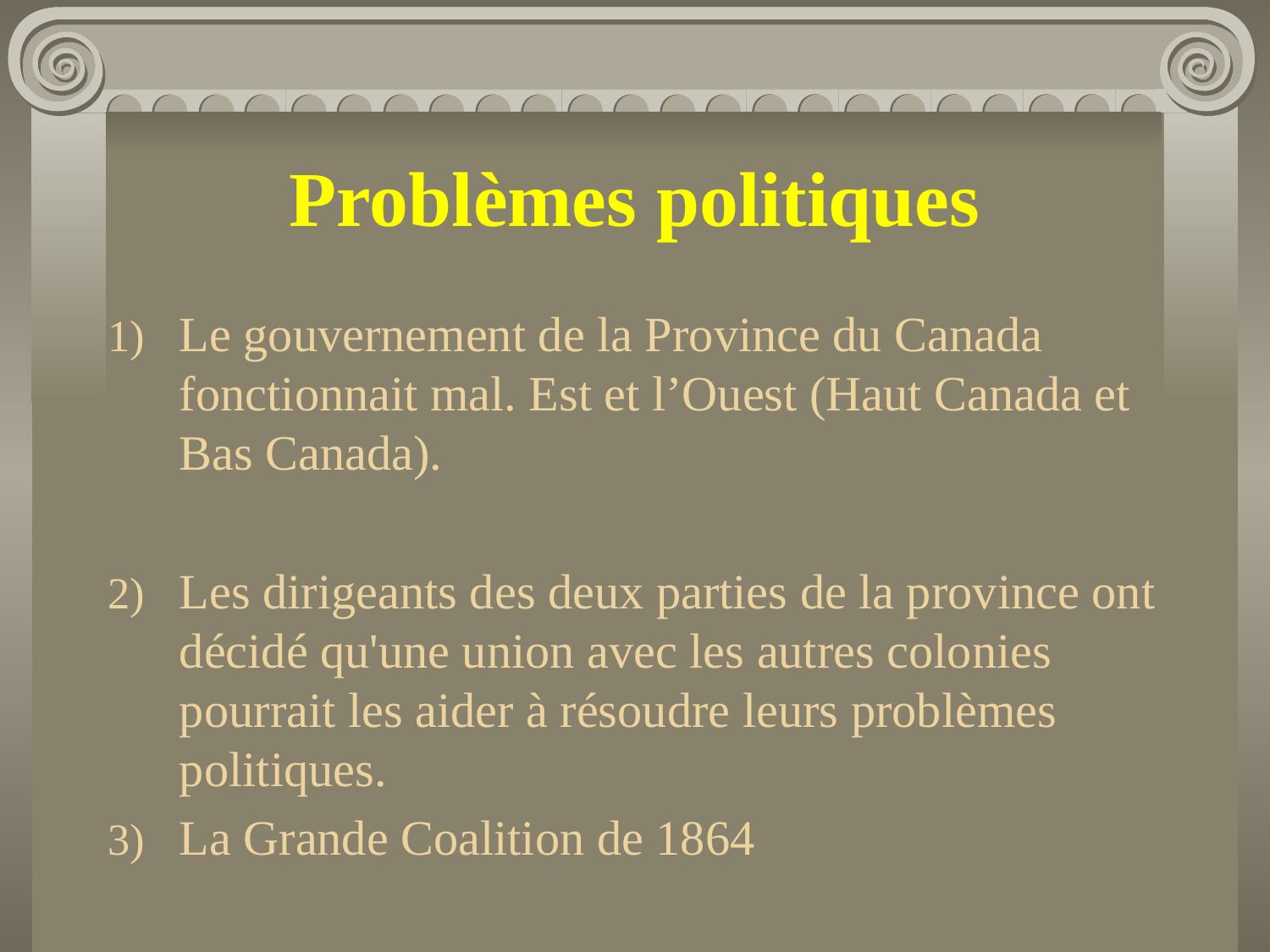

# Problèmes politiques
Le gouvernement de la Province du Canada fonctionnait mal. Est et l’Ouest (Haut Canada et Bas Canada).

Les dirigeants des deux parties de la province ont décidé qu'une union avec les autres colonies pourrait les aider à résoudre leurs problèmes politiques.
La Grande Coalition de 1864